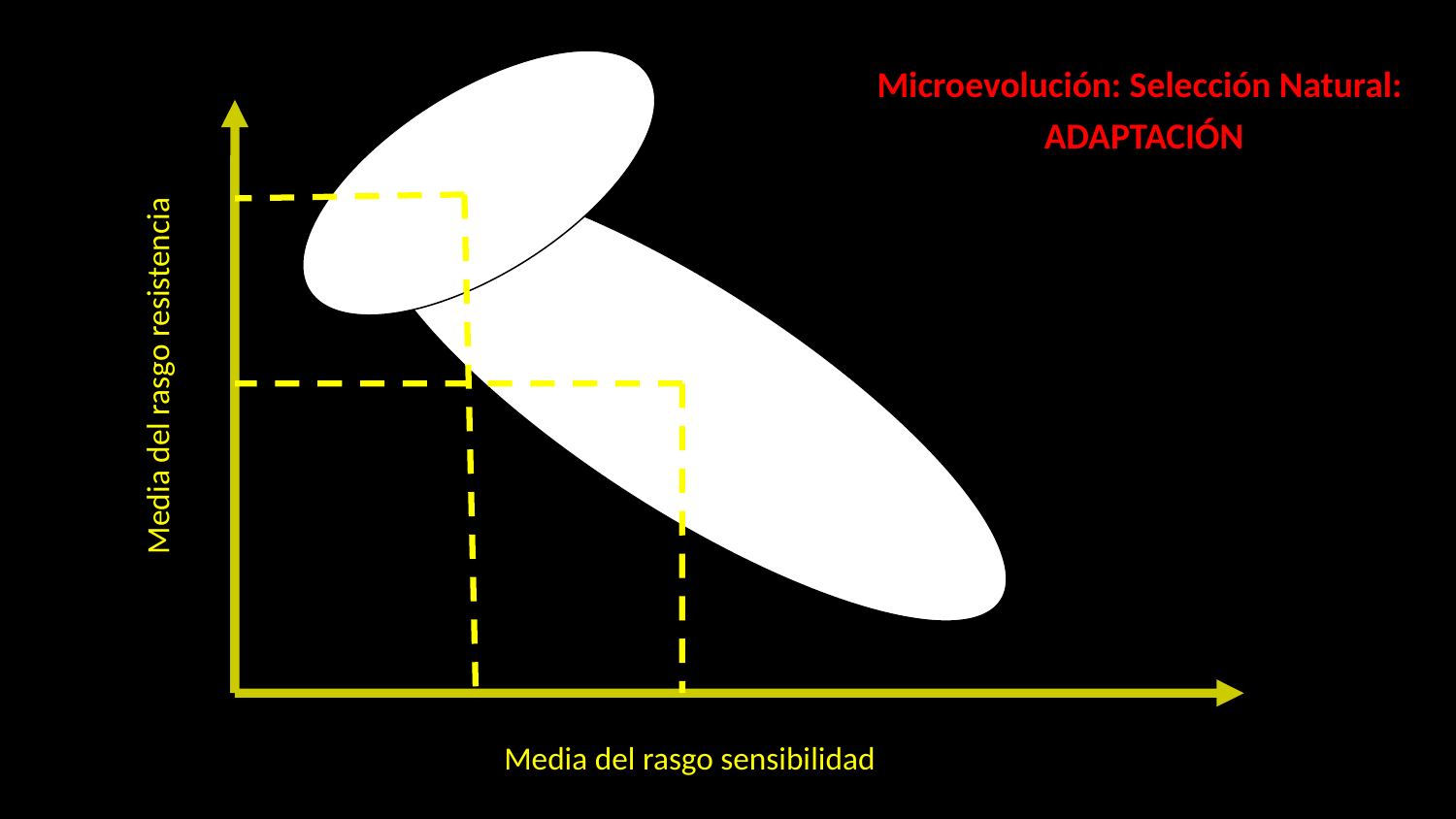

Microevolución: Selección Natural:
ADAPTACIÓN

Media del rasgo resistencia

Media del rasgo sensibilidad